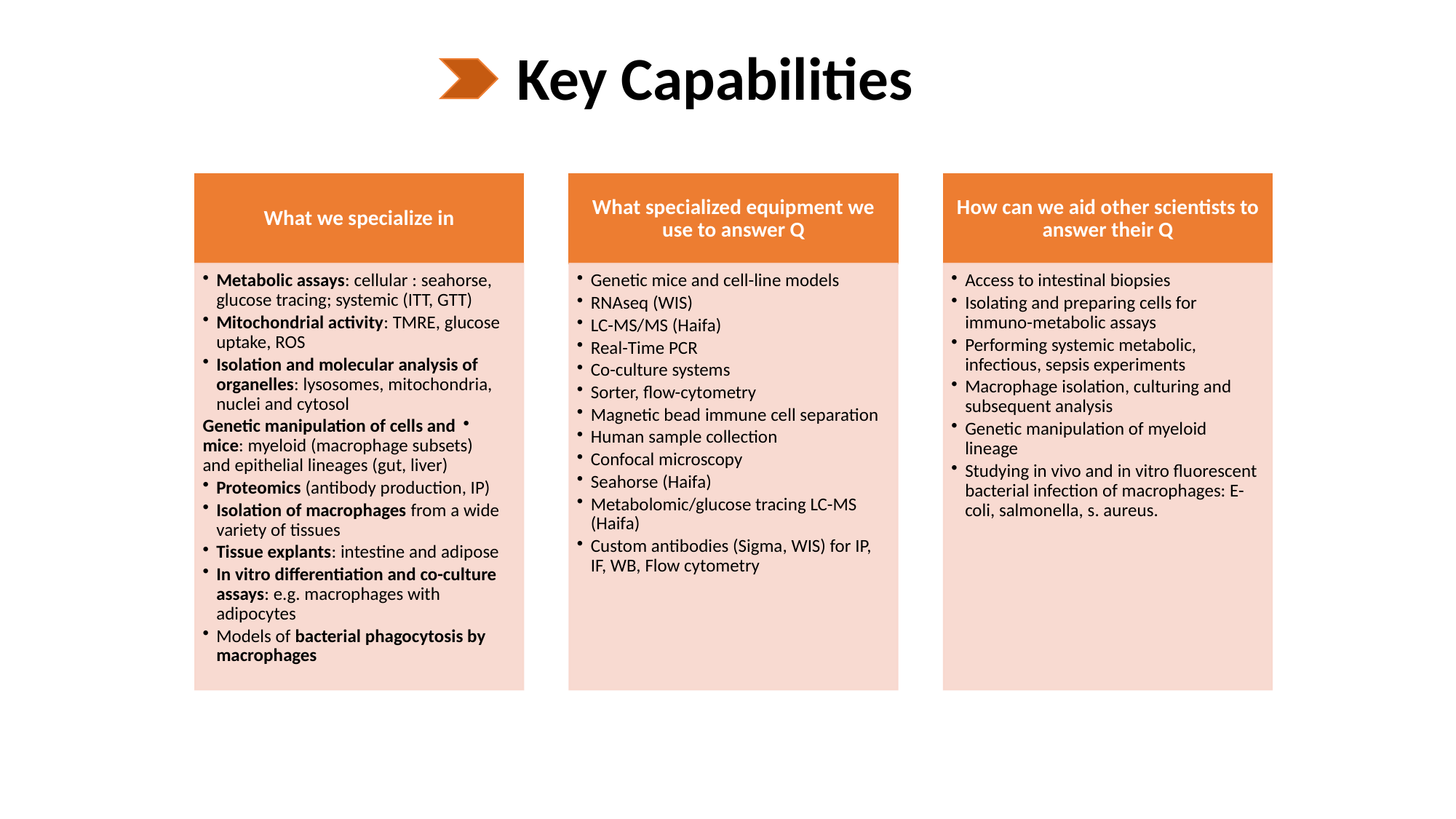

Key Capabilities

What we specialize in
Metabolic assays: cellular : seahorse, glucose tracing; systemic (ITT, GTT)
Mitochondrial activity: TMRE, glucose uptake, ROS
Isolation and molecular analysis of organelles: lysosomes, mitochondria, nuclei and cytosol
Genetic manipulation of cells and mice: myeloid (macrophage subsets) and epithelial lineages (gut, liver)
Proteomics (antibody production, IP)
Isolation of macrophages from a wide variety of tissues
Tissue explants: intestine and adipose
In vitro differentiation and co-culture assays: e.g. macrophages with adipocytes
Models of bacterial phagocytosis by macrophages
What specialized equipment we use to answer Q
Genetic mice and cell-line models
RNAseq (WIS)
LC-MS/MS (Haifa)
Real-Time PCR
Co-culture systems
Sorter, flow-cytometry
Magnetic bead immune cell separation
Human sample collection
Confocal microscopy
Seahorse (Haifa)
Metabolomic/glucose tracing LC-MS (Haifa)
Custom antibodies (Sigma, WIS) for IP, IF, WB, Flow cytometry

How can we aid other scientists to answer their Q
Access to intestinal biopsies
Isolating and preparing cells for immuno-metabolic assays
Performing systemic metabolic, infectious, sepsis experiments
Macrophage isolation, culturing and subsequent analysis
Genetic manipulation of myeloid lineage
Studying in vivo and in vitro fluorescent bacterial infection of macrophages: E-coli, salmonella, s. aureus.